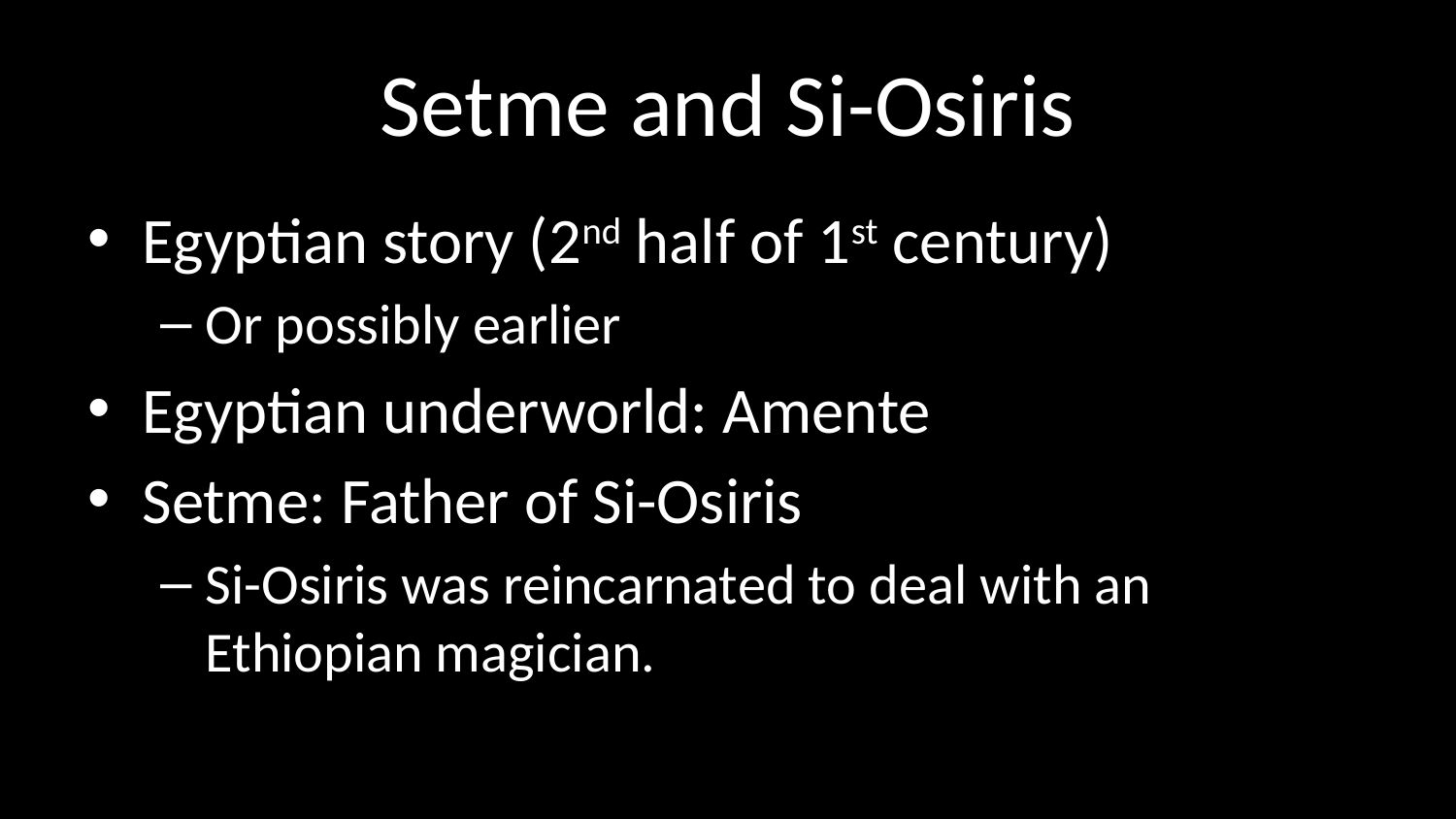

# Setme and Si-Osiris
Egyptian story (2nd half of 1st century)
Or possibly earlier
Egyptian underworld: Amente
Setme: Father of Si-Osiris
Si-Osiris was reincarnated to deal with an Ethiopian magician.